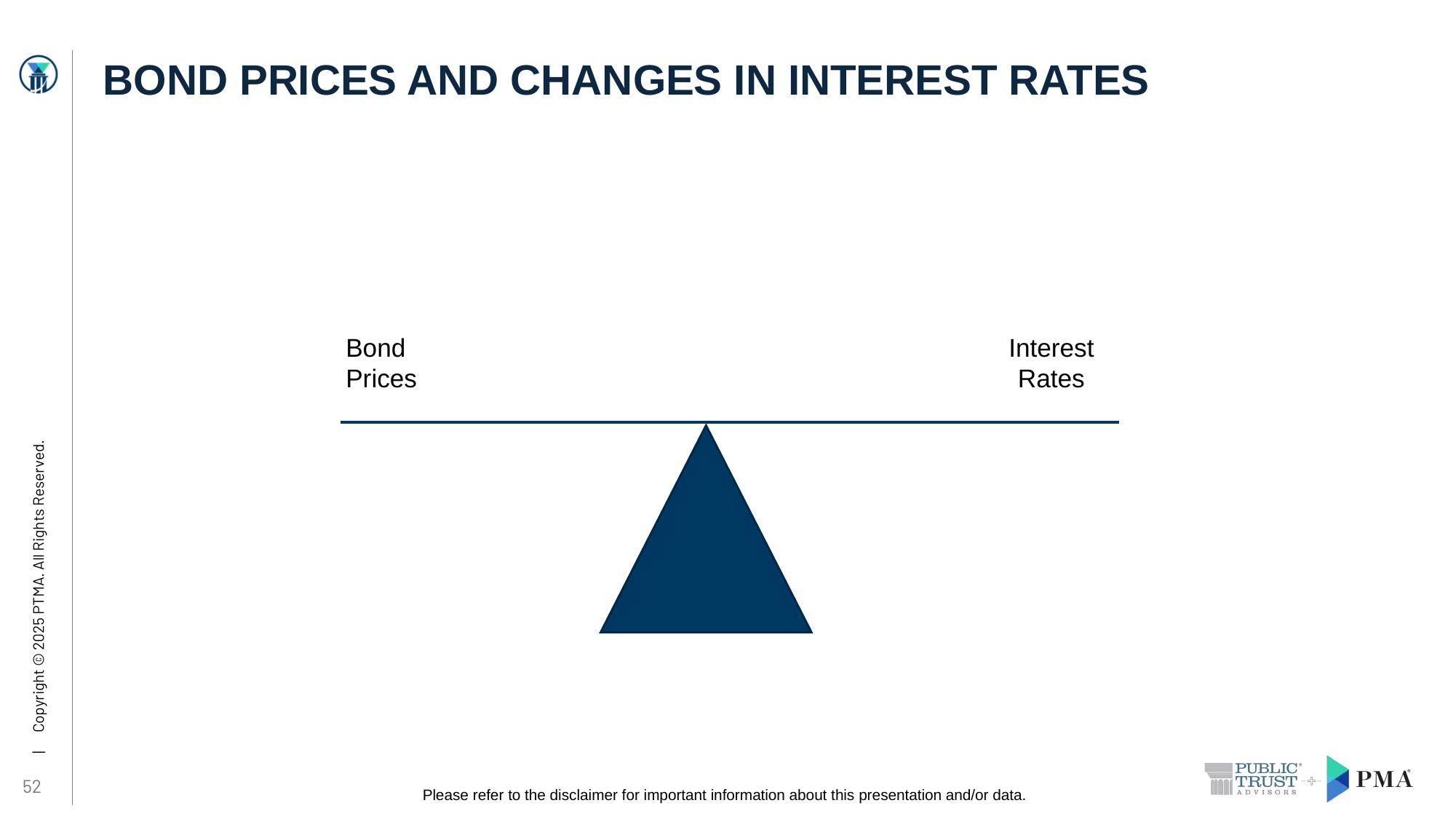

BOND PRICES AND CHANGES IN INTEREST RATES
Bond Prices
Interest Rates

52
Please refer to the disclaimer for important information about this presentation and/or data.